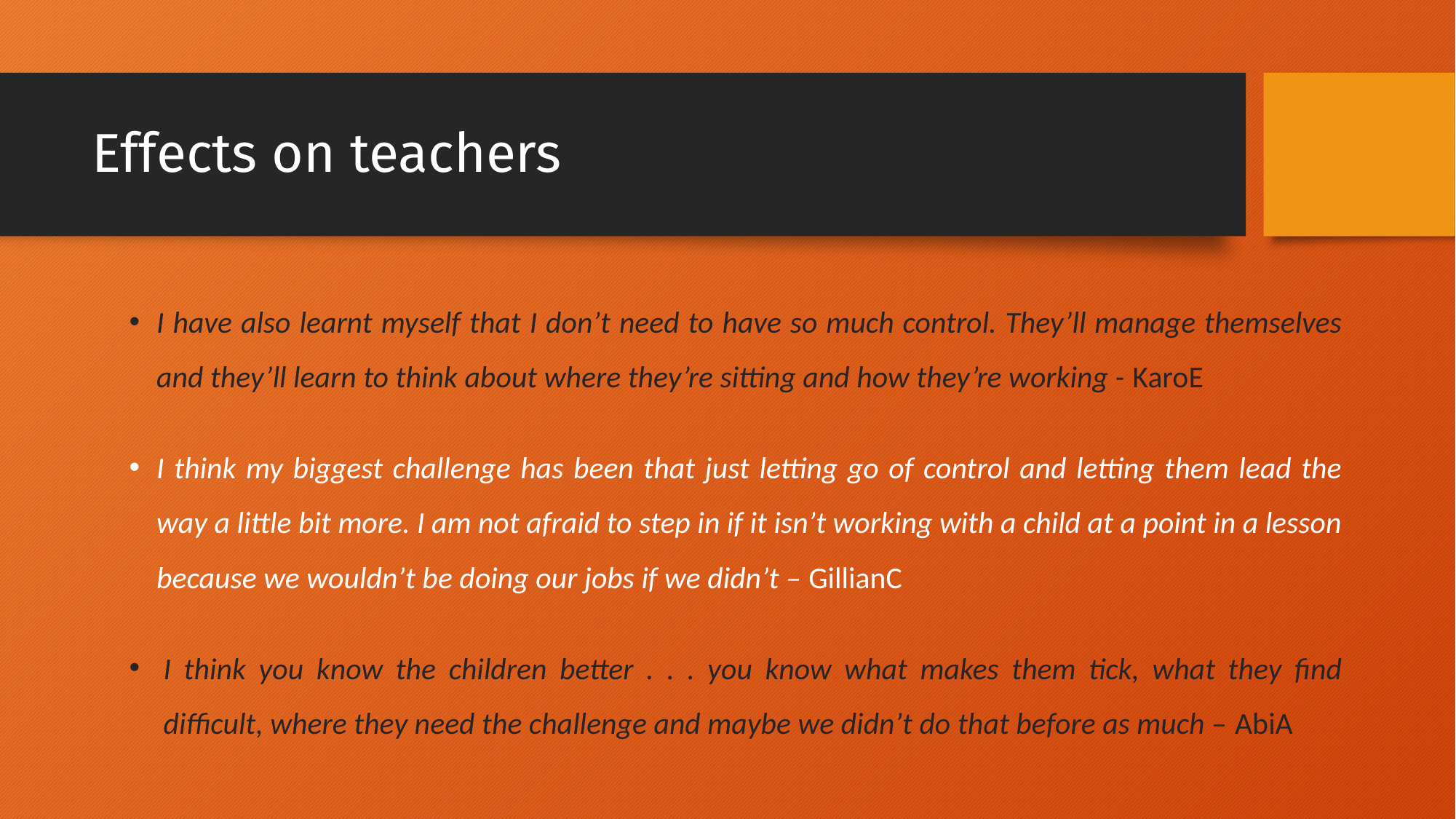

# Effects on teachers
I have also learnt myself that I don’t need to have so much control. They’ll manage themselves and they’ll learn to think about where they’re sitting and how they’re working - KaroE
I think my biggest challenge has been that just letting go of control and letting them lead the way a little bit more. I am not afraid to step in if it isn’t working with a child at a point in a lesson because we wouldn’t be doing our jobs if we didn’t – GillianC
I think you know the children better . . . you know what makes them tick, what they find difficult, where they need the challenge and maybe we didn’t do that before as much – AbiA